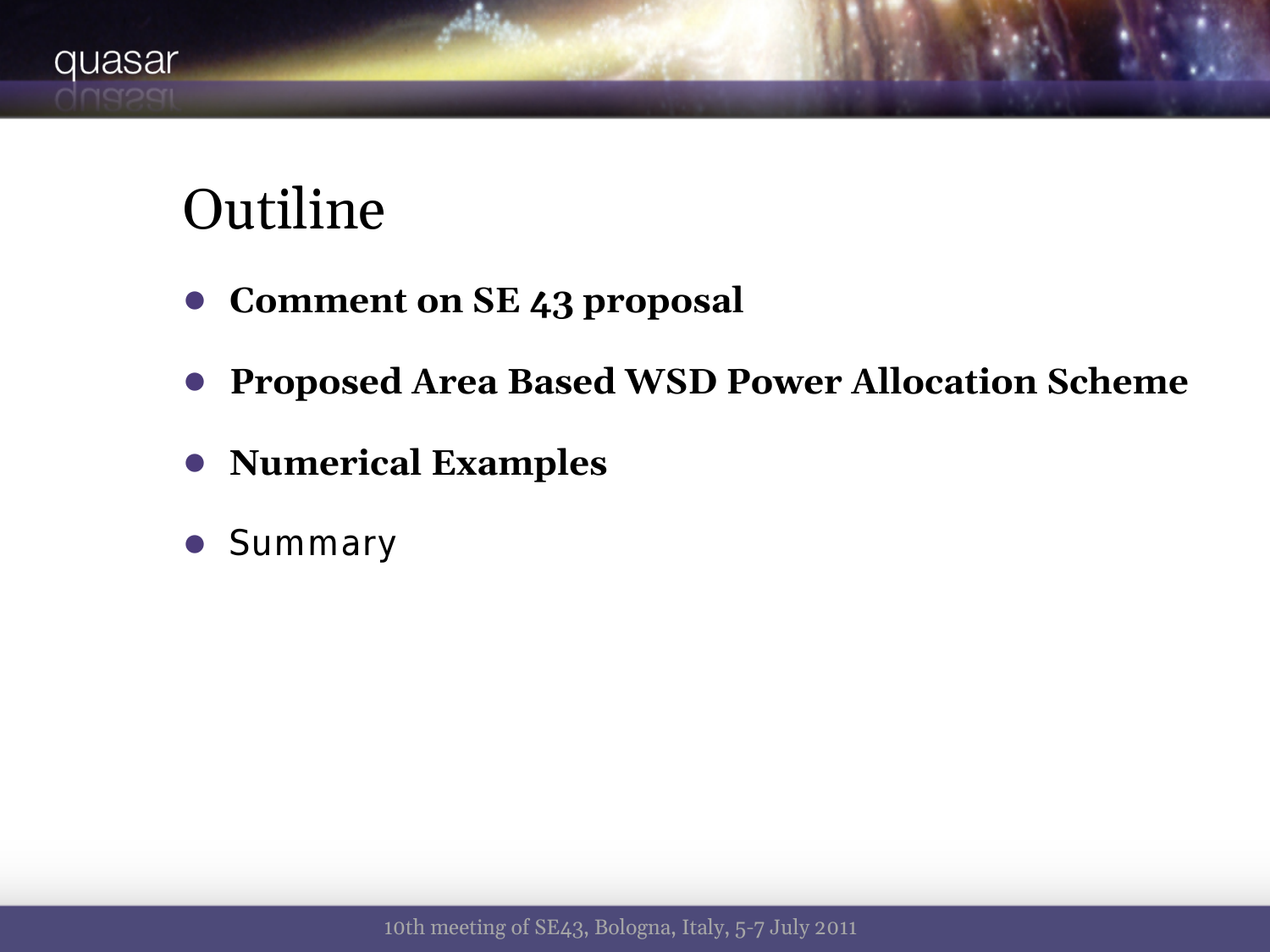

# Outiline
Comment on SE 43 proposal
Proposed Area Based WSD Power Allocation Scheme
Numerical Examples
Summary
10th meeting of SE43, Bologna, Italy, 5-7 July 2011